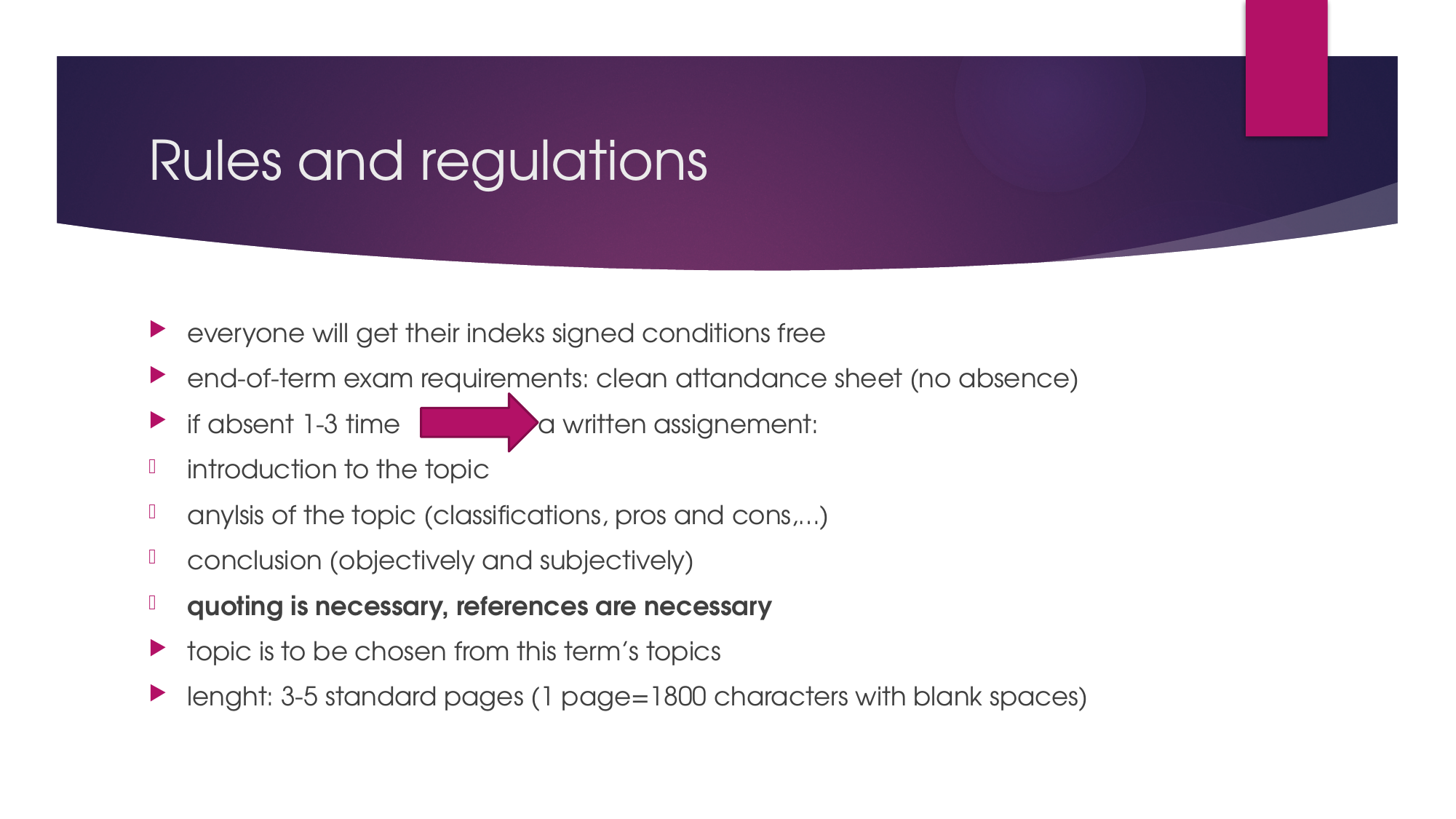

# Rules and regulations
everyone will get their indeks signed conditions free
end-of-term exam requirements: clean attandance sheet (no absence)
if absent 1-3 time   s               a written assignement:
introduction to the topic
anylsis of the topic (classifications, pros and cons,…)
conclusion (objectively and subjectively)
quoting is necessary, references are necessary
topic is to be chosen from this term’s topics
lenght: 3-5 standard pages (1 page=1800 characters with blank spaces)